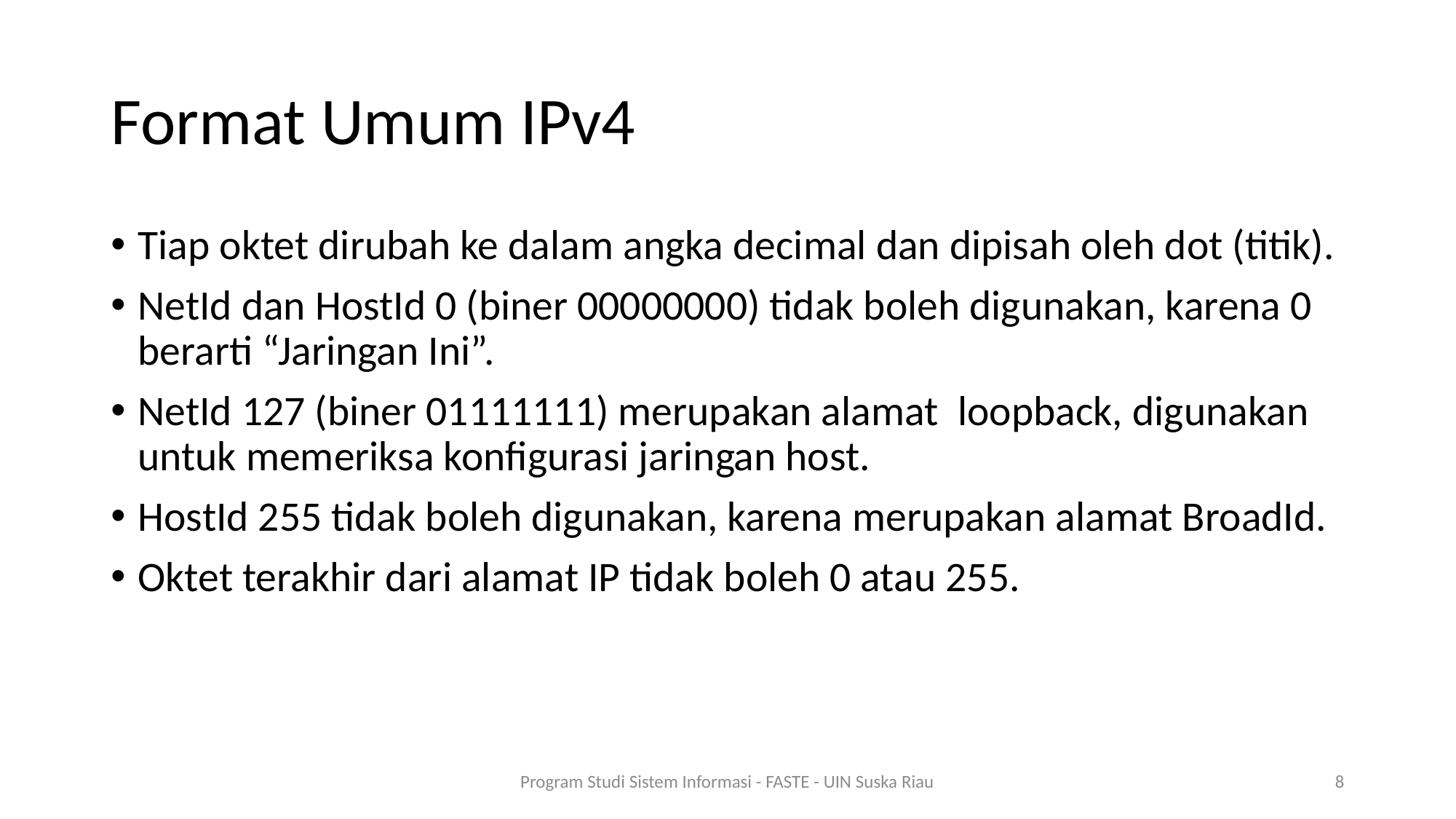

# Format Umum IPv4
Tiap oktet dirubah ke dalam angka decimal dan dipisah oleh dot (titik).
NetId dan HostId 0 (biner 00000000) tidak boleh digunakan, karena 0 berarti “Jaringan Ini”.
NetId 127 (biner 01111111) merupakan alamat  loopback, digunakan untuk memeriksa konfigurasi jaringan host.
HostId 255 tidak boleh digunakan, karena merupakan alamat BroadId.
Oktet terakhir dari alamat IP tidak boleh 0 atau 255.
Program Studi Sistem Informasi - FASTE - UIN Suska Riau
8